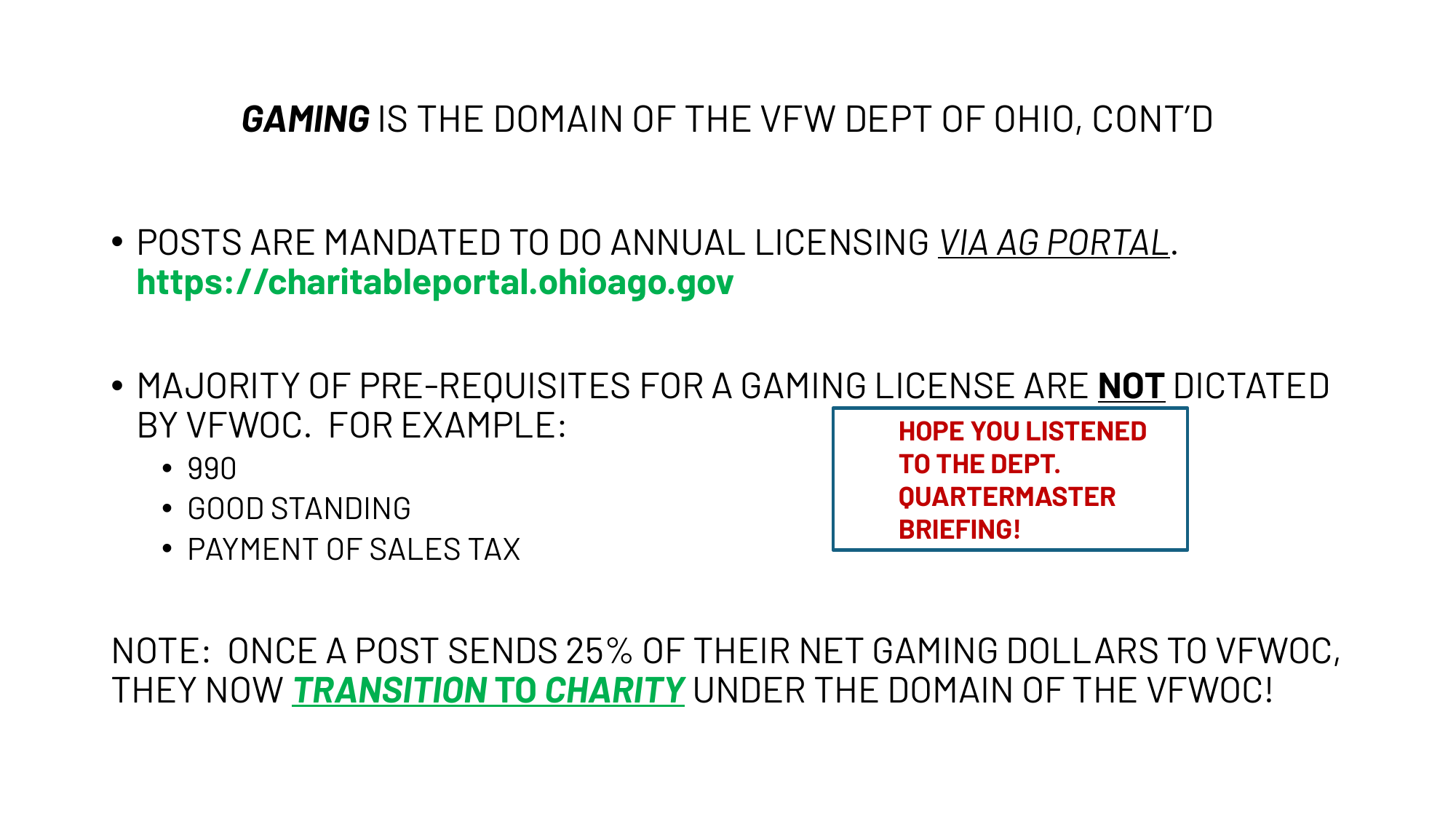

# GAMING IS THE DOMAIN OF THE VFW DEPT OF OHIO, CONT’D
POSTS ARE MANDATED TO DO ANNUAL LICENSING VIA AG PORTAL. https://charitableportal.ohioago.gov

MAJORITY OF PRE-REQUISITES FOR A GAMING LICENSE ARE NOT DICTATED BY VFWOC.  FOR EXAMPLE:
990
GOOD STANDING
PAYMENT OF SALES TAX

NOTE:  ONCE A POST SENDS 25% OF THEIR NET GAMING DOLLARS TO VFWOC, THEY NOW TRANSITION TO CHARITY UNDER THE DOMAIN OF THE VFWOC!

HOPE YOU LISTENED TO THE DEPT. QUARTERMASTER BRIEFING!